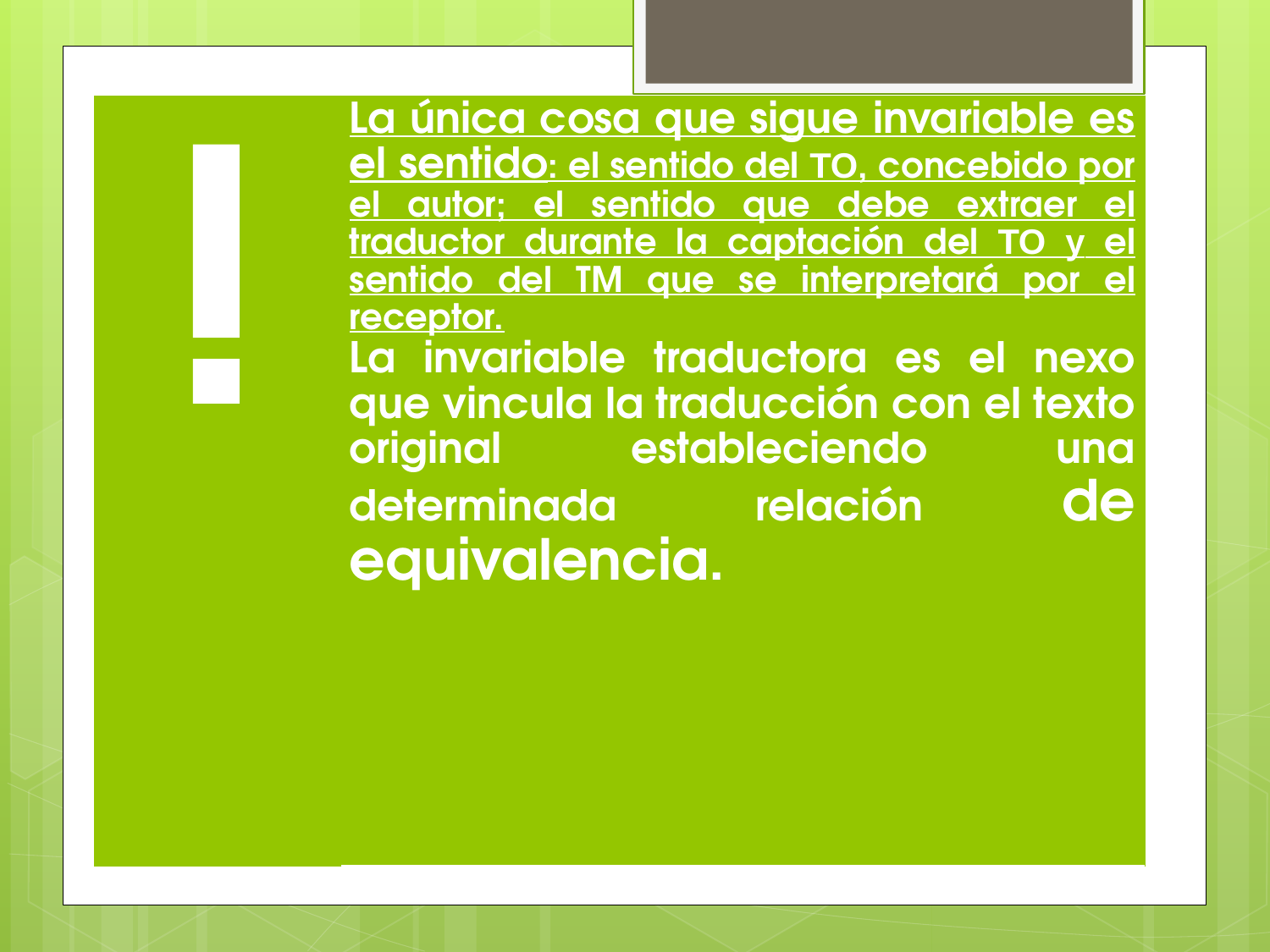

| ! | La única cosa que sigue invariable es el sentido: el sentido del ТО, concebido por el autor; el sentido que debe extraer el traductor durante la captación del ТО у el sentido del TM que se interpretará por el receptor. La invariable traductora es el nexo que vincula la traducción con el texto original estableciendo una determinada relación de equivalencia. |
| --- | --- |